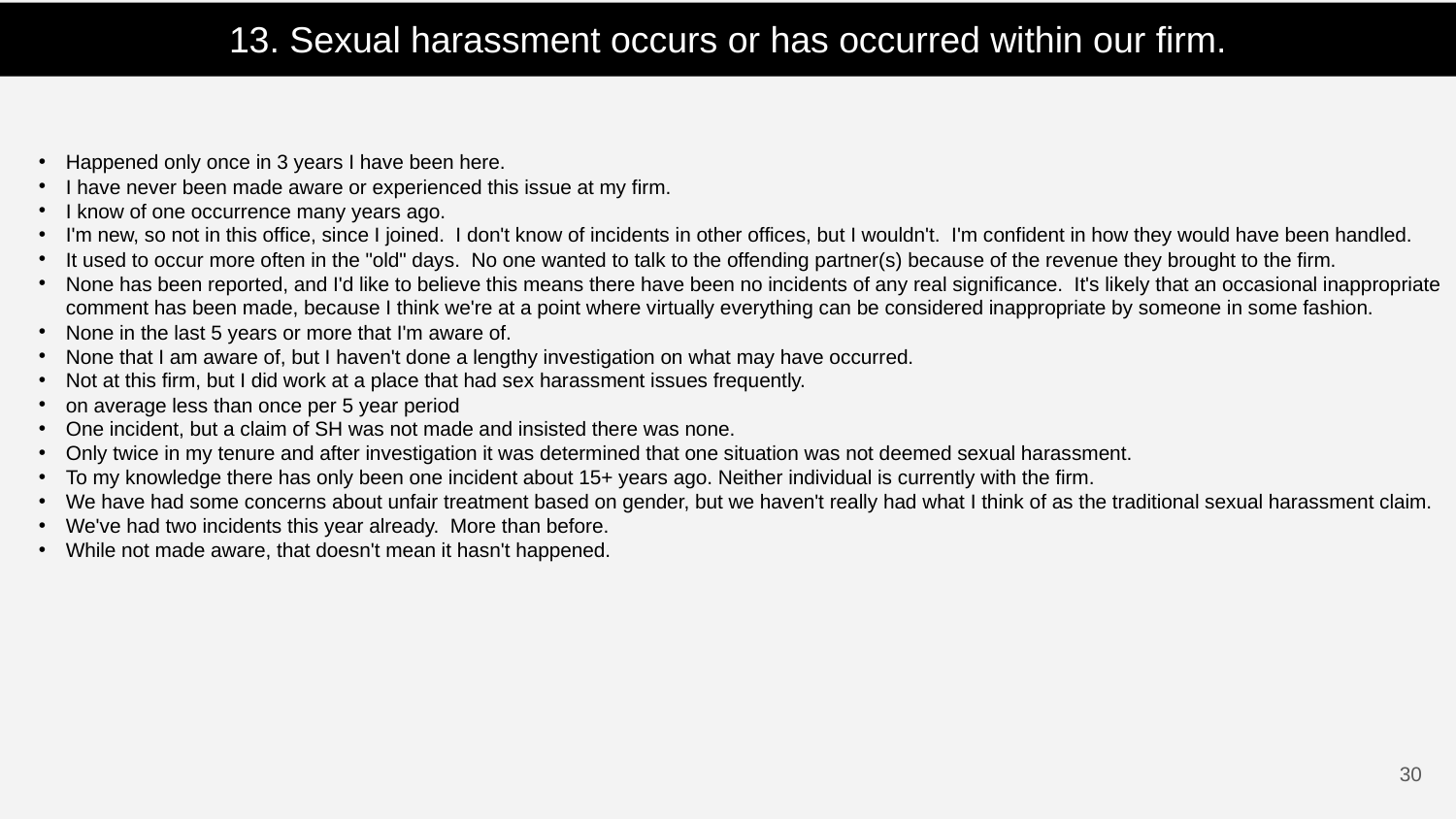

13. Sexual harassment occurs or has occurred within our firm.
Happened only once in 3 years I have been here.
I have never been made aware or experienced this issue at my firm.
I know of one occurrence many years ago.
I'm new, so not in this office, since I joined.  I don't know of incidents in other offices, but I wouldn't.  I'm confident in how they would have been handled.
It used to occur more often in the "old" days.  No one wanted to talk to the offending partner(s) because of the revenue they brought to the firm.
None has been reported, and I'd like to believe this means there have been no incidents of any real significance.  It's likely that an occasional inappropriate comment has been made, because I think we're at a point where virtually everything can be considered inappropriate by someone in some fashion.
None in the last 5 years or more that I'm aware of.
None that I am aware of, but I haven't done a lengthy investigation on what may have occurred.
Not at this firm, but I did work at a place that had sex harassment issues frequently.
on average less than once per 5 year period
One incident, but a claim of SH was not made and insisted there was none.
Only twice in my tenure and after investigation it was determined that one situation was not deemed sexual harassment.
To my knowledge there has only been one incident about 15+ years ago. Neither individual is currently with the firm.
We have had some concerns about unfair treatment based on gender, but we haven't really had what I think of as the traditional sexual harassment claim.
We've had two incidents this year already.  More than before.
While not made aware, that doesn't mean it hasn't happened.
30